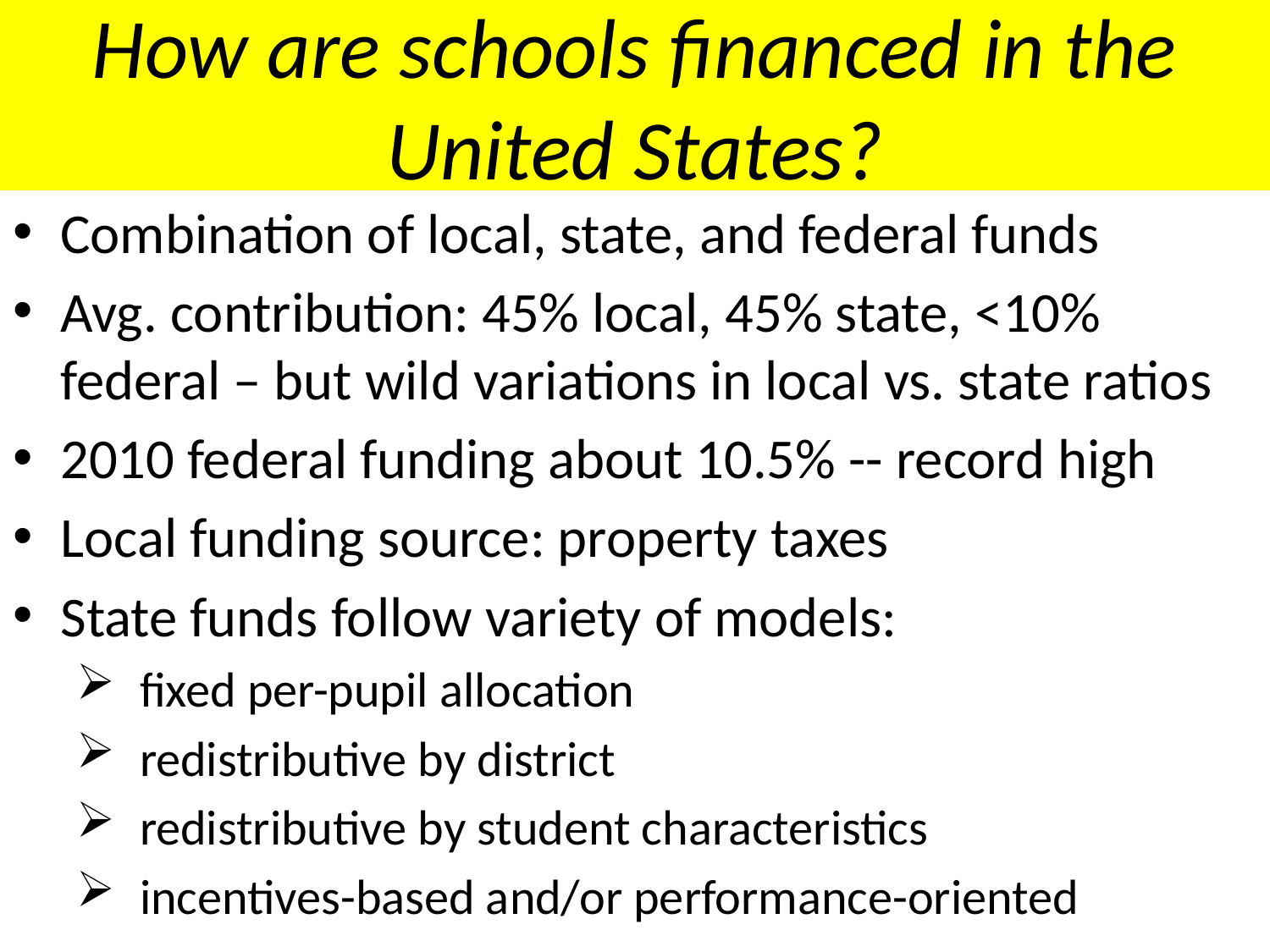

# How are schools financed in the United States?
Combination of local, state, and federal funds
Avg. contribution: 45% local, 45% state, <10% federal – but wild variations in local vs. state ratios
2010 federal funding about 10.5% -- record high
Local funding source: property taxes
State funds follow variety of models:
fixed per-pupil allocation
redistributive by district
redistributive by student characteristics
incentives-based and/or performance-oriented